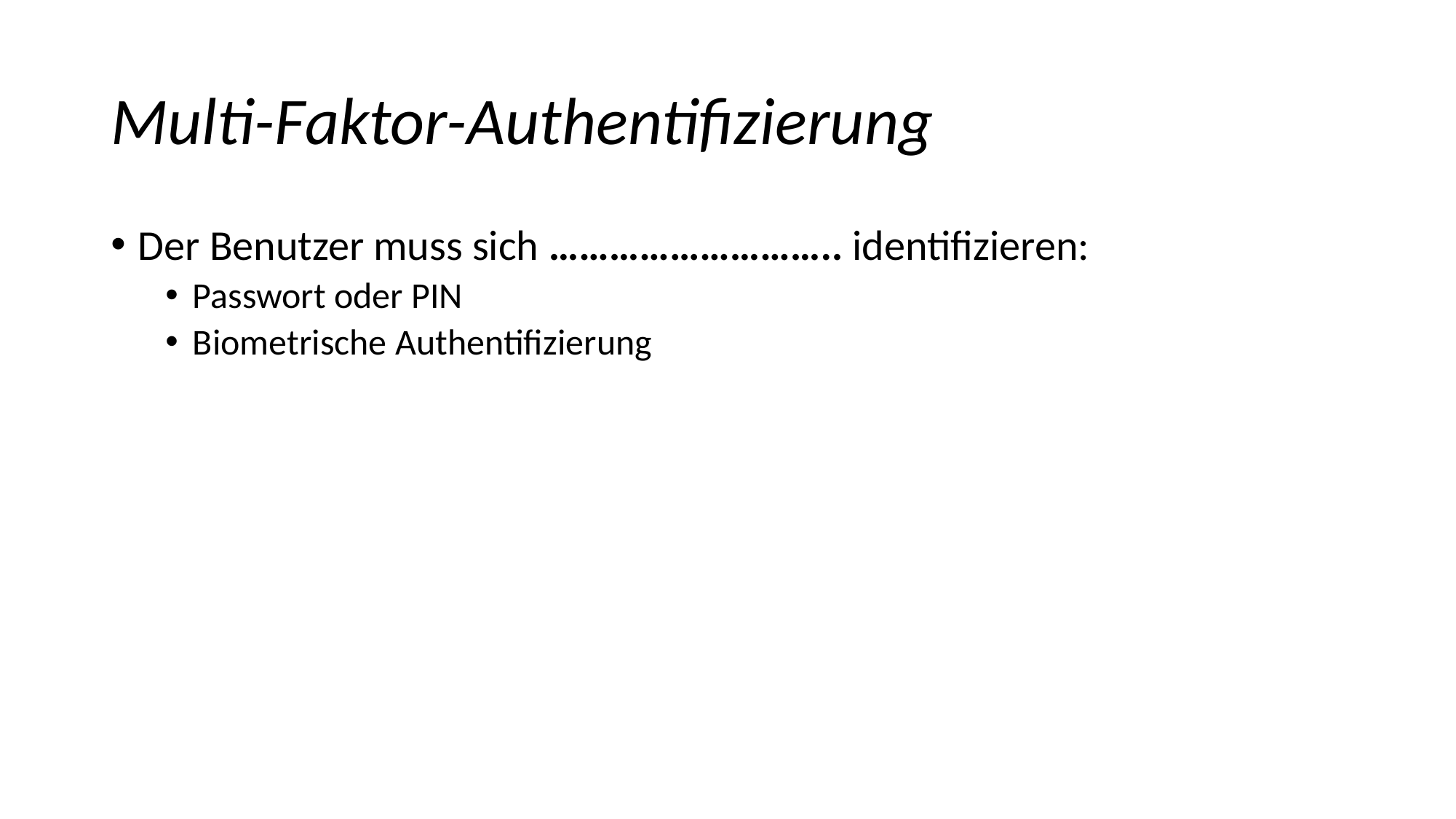

# Multi-Faktor-Authentifizierung
Der Benutzer muss sich ……………………….. identifizieren:
Passwort oder PIN
Biometrische Authentifizierung